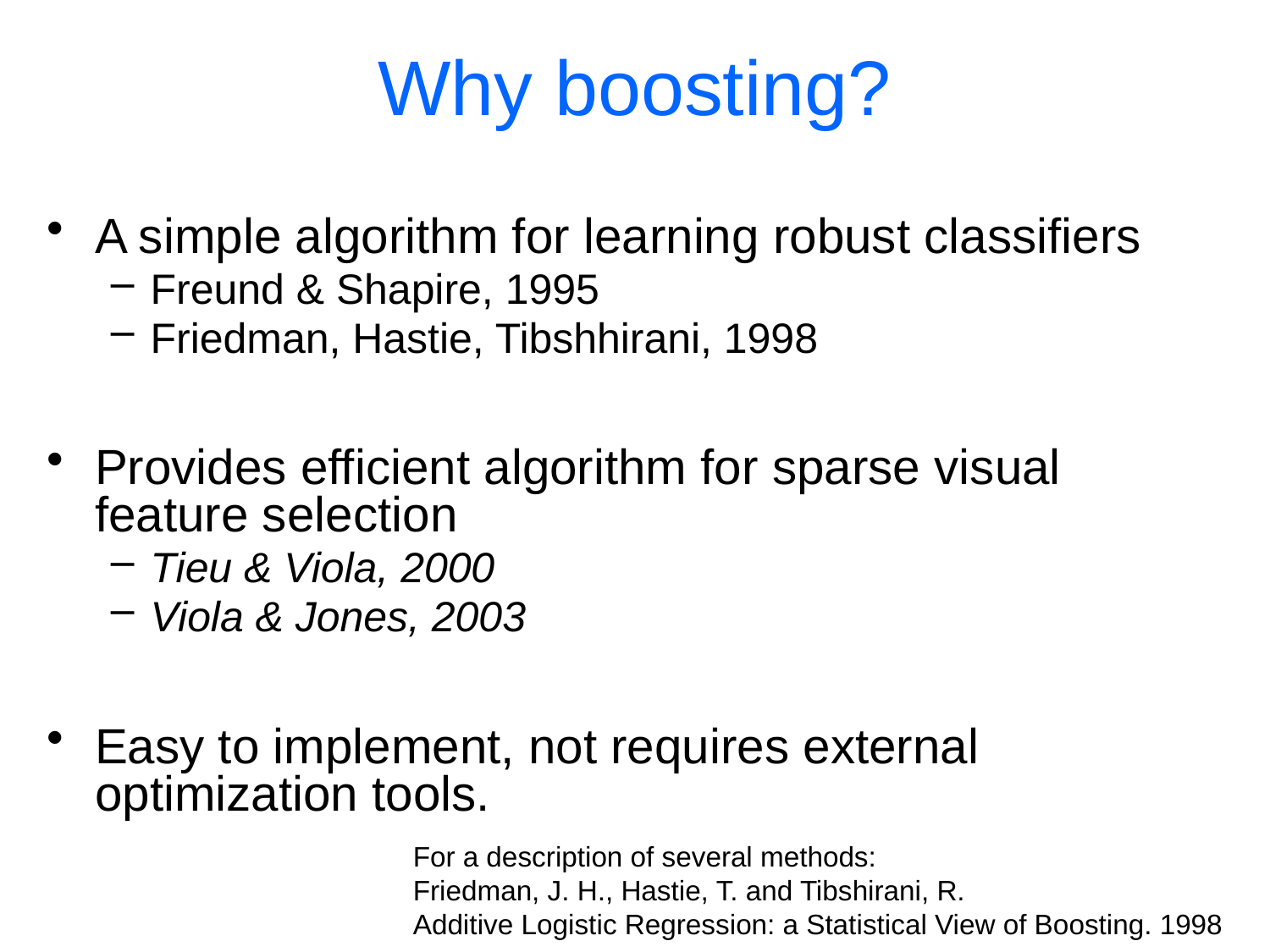

# Why boosting?
A simple algorithm for learning robust classifiers
Freund & Shapire, 1995
Friedman, Hastie, Tibshhirani, 1998

Provides efficient algorithm for sparse visual feature selection
Tieu & Viola, 2000
Viola & Jones, 2003

Easy to implement, not requires external optimization tools.

For a description of several methods:
Friedman, J. H., Hastie, T. and Tibshirani, R.
Additive Logistic Regression: a Statistical View of Boosting. 1998